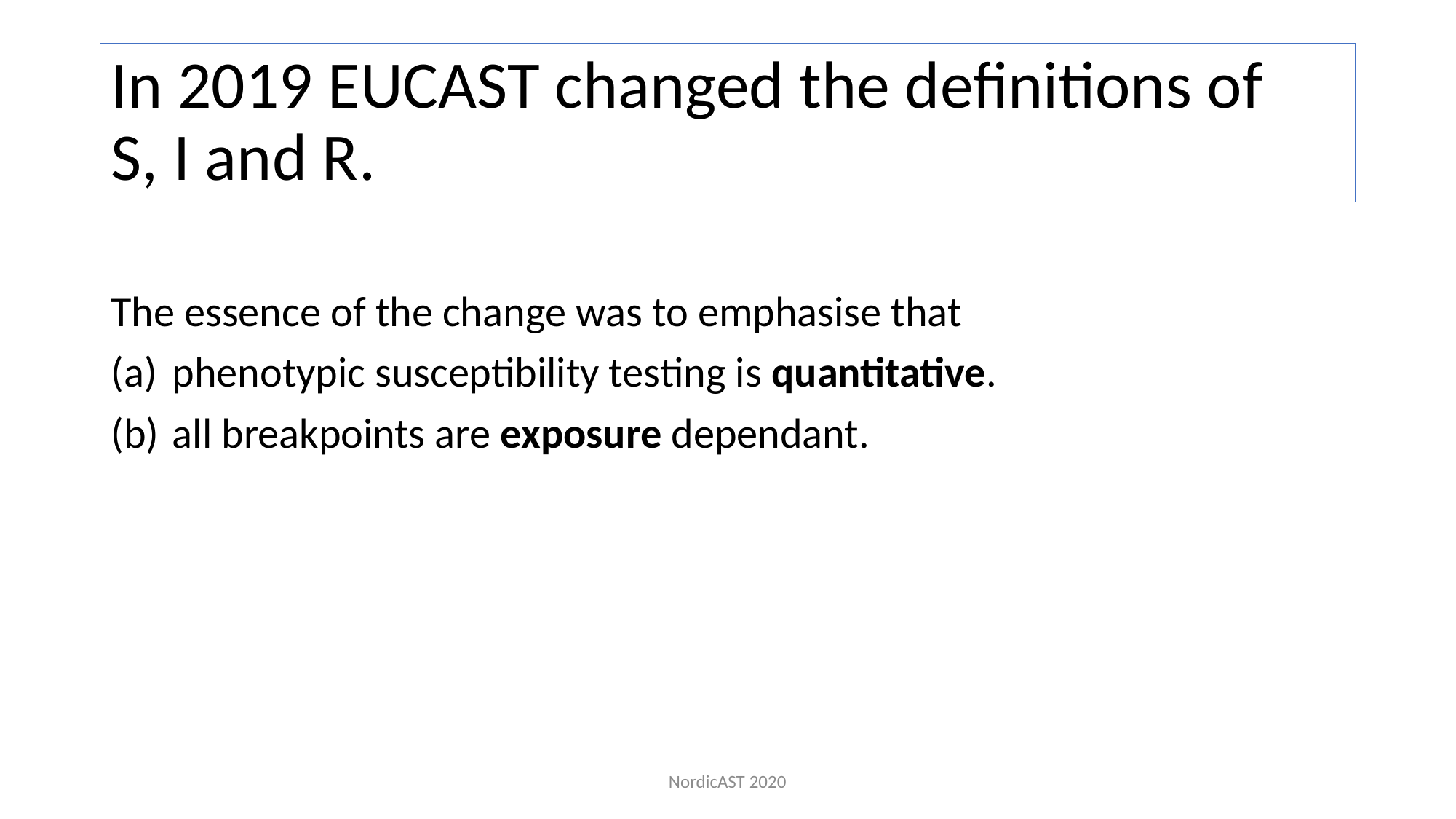

# In 2019 EUCAST changed the definitions of S, I and R.

The essence of the change was to emphasise that
phenotypic susceptibility testing is quantitative.
all breakpoints are exposure dependant.

NordicAST 2020